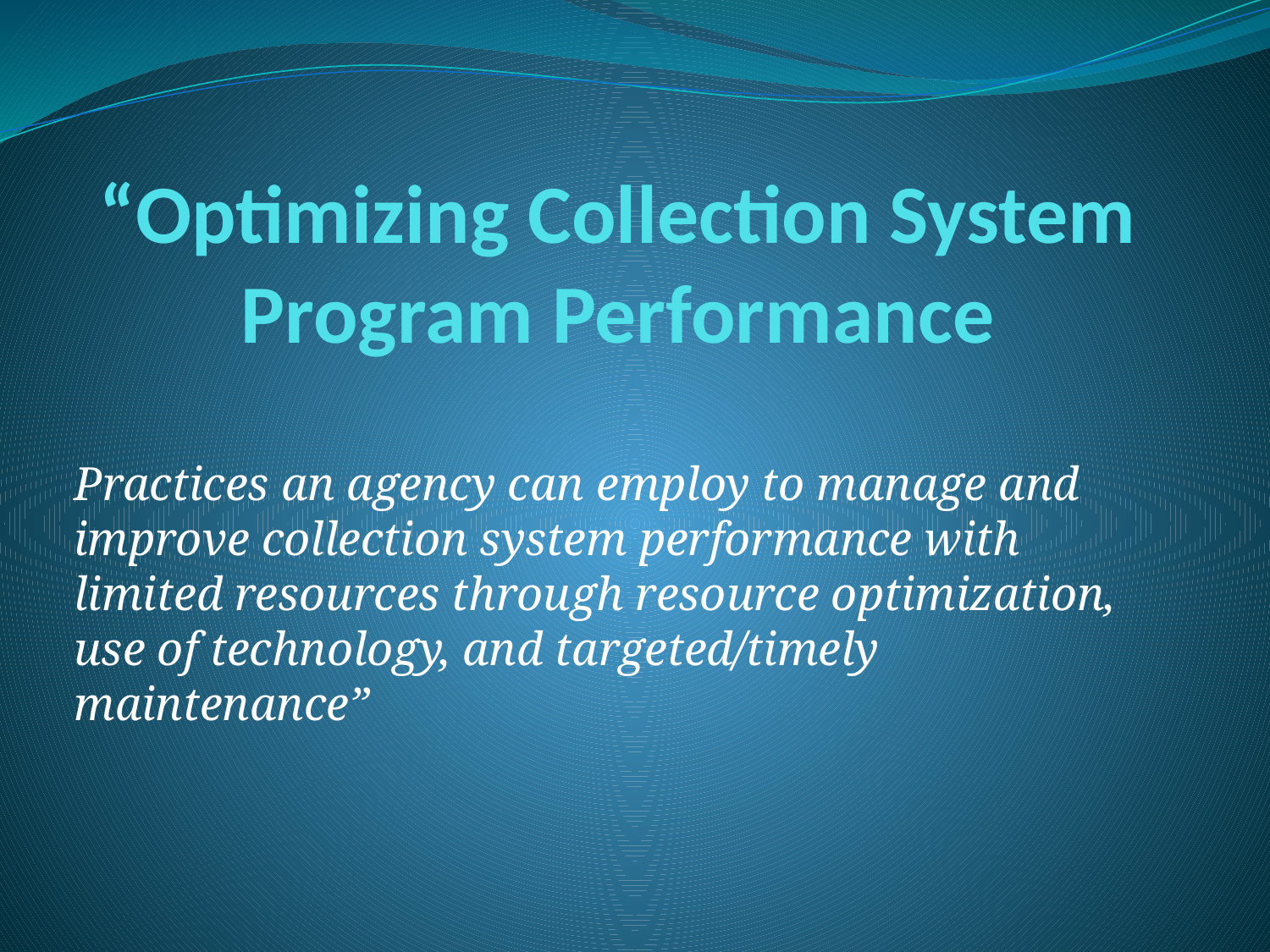

# “Optimizing Collection System Program Performance
Practices an agency can employ to manage and improve collection system performance with limited resources through resource optimization, use of technology, and targeted/timely maintenance”